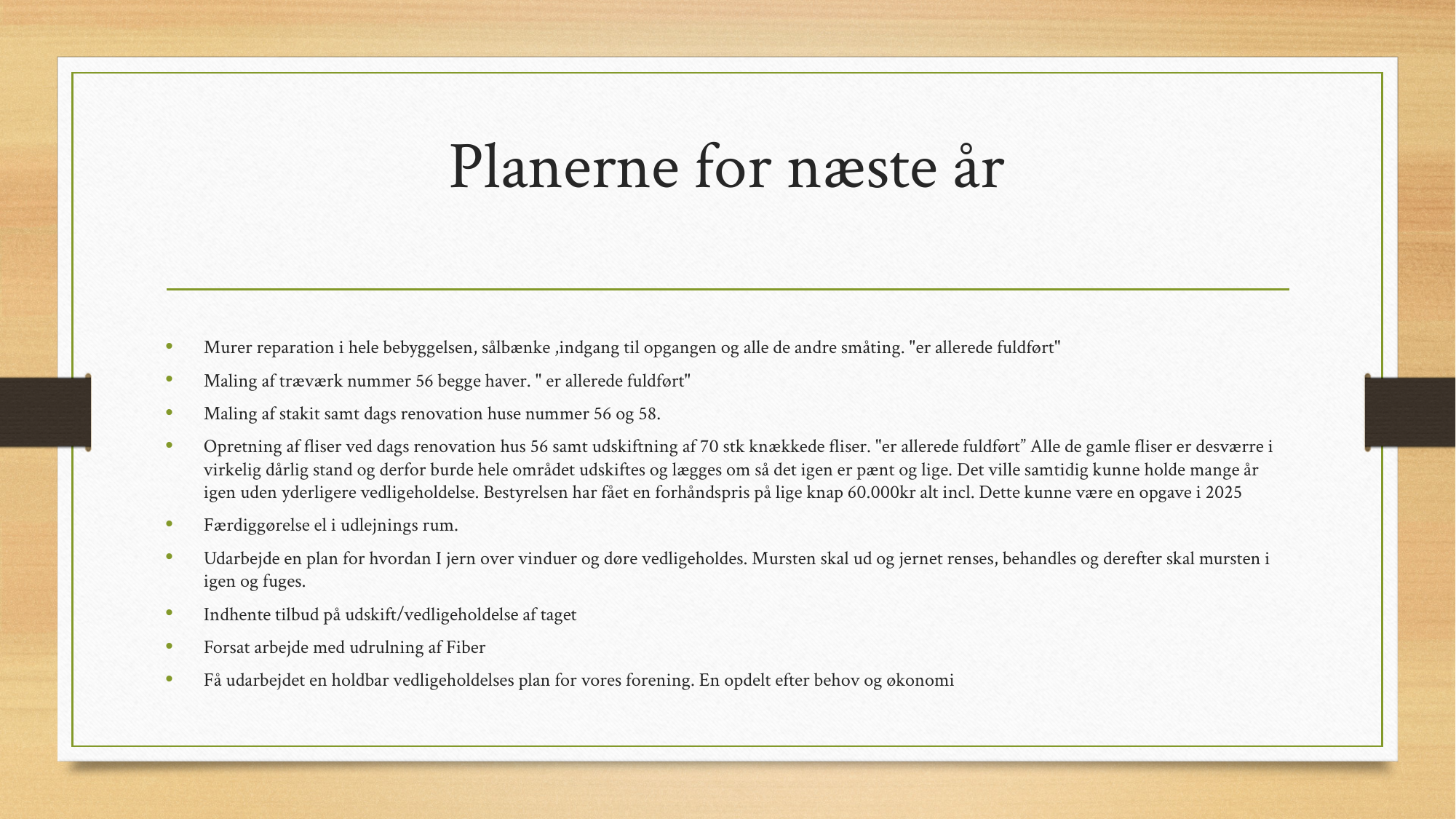

# Planerne for næste år
Murer reparation i hele bebyggelsen, sålbænke ,indgang til opgangen og alle de andre småting. "er allerede fuldført"
Maling af træværk nummer 56 begge haver. " er allerede fuldført"
Maling af stakit samt dags renovation huse nummer 56 og 58.
Opretning af fliser ved dags renovation hus 56 samt udskiftning af 70 stk knækkede fliser. "er allerede fuldført” Alle de gamle fliser er desværre i virkelig dårlig stand og derfor burde hele området udskiftes og lægges om så det igen er pænt og lige. Det ville samtidig kunne holde mange år igen uden yderligere vedligeholdelse. Bestyrelsen har fået en forhåndspris på lige knap 60.000kr alt incl. Dette kunne være en opgave i 2025
Færdiggørelse el i udlejnings rum.
Udarbejde en plan for hvordan I jern over vinduer og døre vedligeholdes. Mursten skal ud og jernet renses, behandles og derefter skal mursten i igen og fuges.
Indhente tilbud på udskift/vedligeholdelse af taget
Forsat arbejde med udrulning af Fiber
Få udarbejdet en holdbar vedligeholdelses plan for vores forening. En opdelt efter behov og økonomi